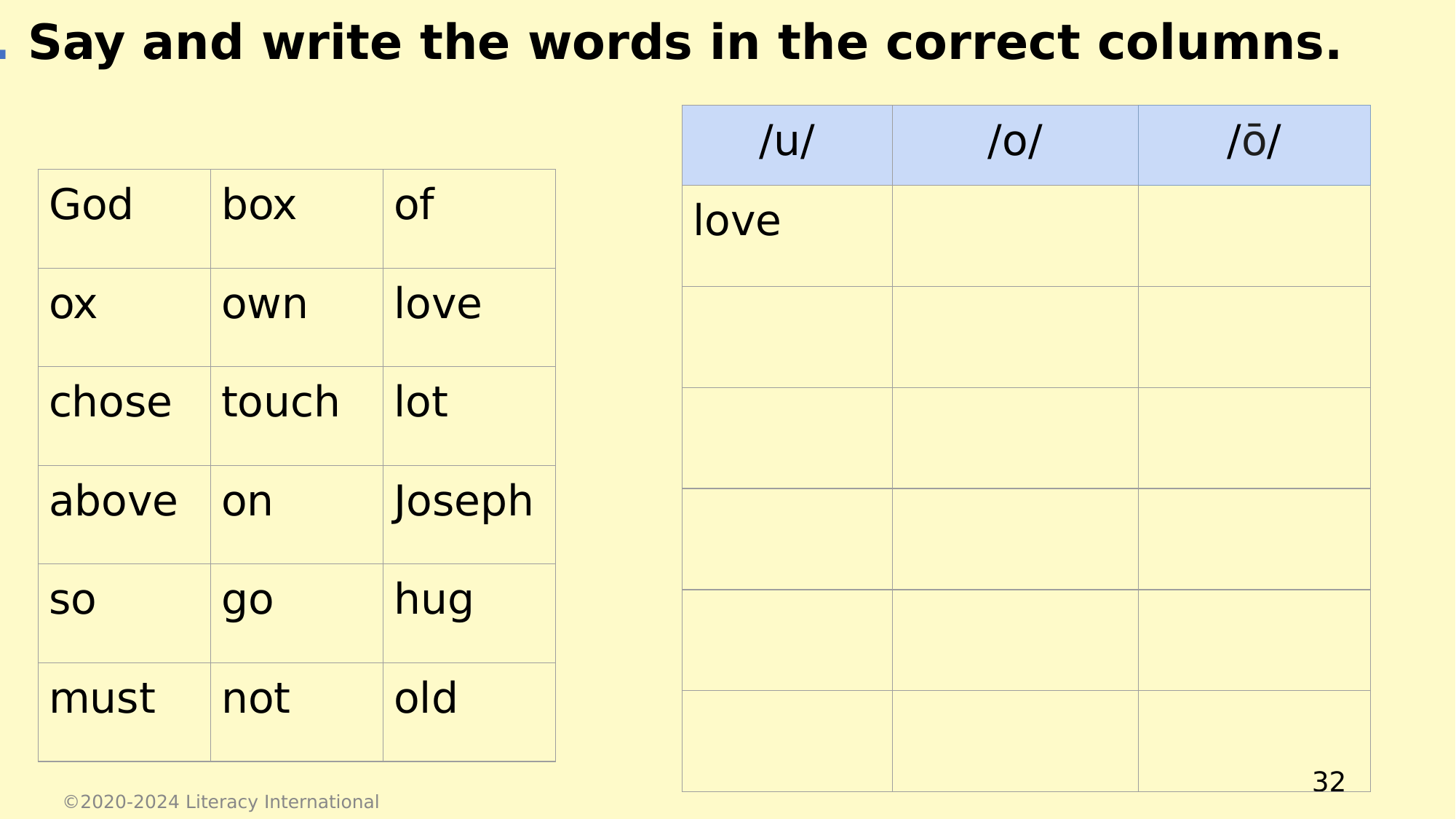

4. Say and write the words in the correct columns.
| /u/ | /o/ | /ō/ |
| --- | --- | --- |
| love |  |  |
|  |  |  |
|  |  |  |
|  |  |  |
|  |  |  |
|  |  |  |
| God | box | of |
| --- | --- | --- |
| ox | own | love |
| chose | touch | lot |
| above | on | Joseph |
| so | go | hug |
| must | not | old |
32
©2020-2024 Literacy International